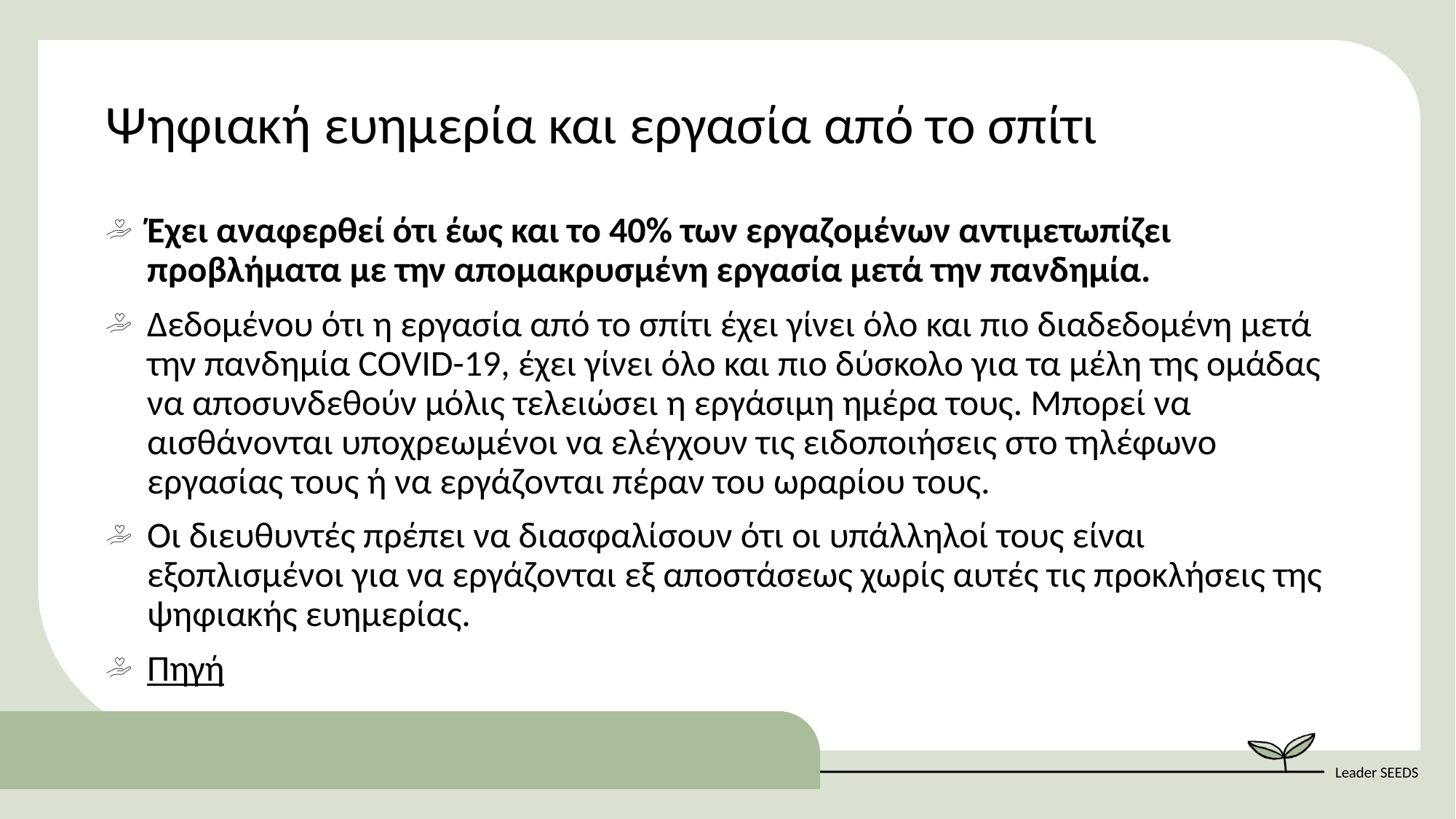

Ψηφιακή ευημερία και εργασία από το σπίτι

Έχει αναφερθεί ότι έως και το 40% των εργαζομένων αντιμετωπίζει προβλήματα με την απομακρυσμένη εργασία μετά την πανδημία.
Δεδομένου ότι η εργασία από το σπίτι έχει γίνει όλο και πιο διαδεδομένη μετά την πανδημία COVID-19, έχει γίνει όλο και πιο δύσκολο για τα μέλη της ομάδας να αποσυνδεθούν μόλις τελειώσει η εργάσιμη ημέρα τους. Μπορεί να αισθάνονται υποχρεωμένοι να ελέγχουν τις ειδοποιήσεις στο τηλέφωνο εργασίας τους ή να εργάζονται πέραν του ωραρίου τους.
Οι διευθυντές πρέπει να διασφαλίσουν ότι οι υπάλληλοί τους είναι εξοπλισμένοι για να εργάζονται εξ αποστάσεως χωρίς αυτές τις προκλήσεις της ψηφιακής ευημερίας.
Πηγή